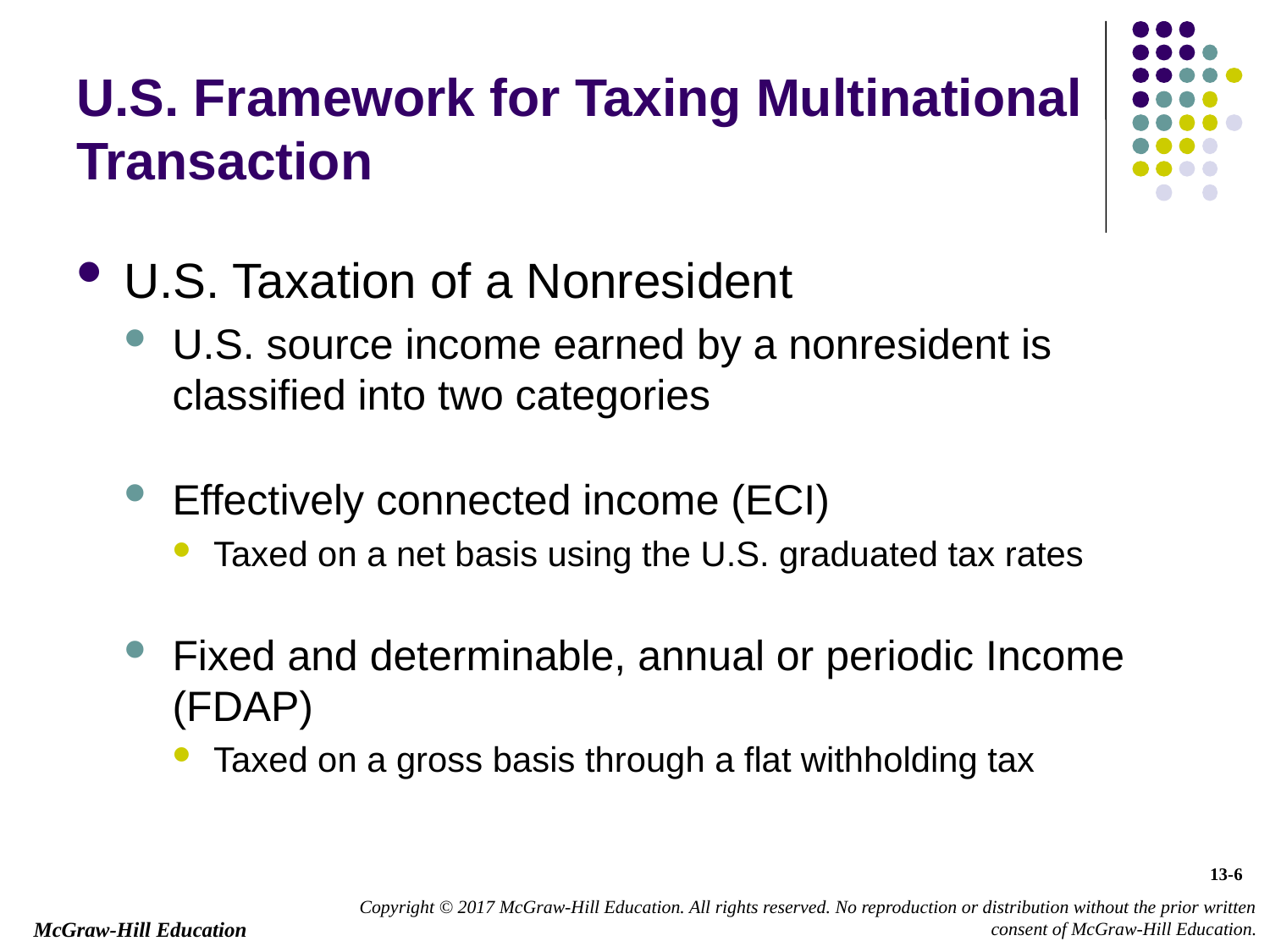

# U.S. Framework for Taxing Multinational Transaction
U.S. Taxation of a Nonresident
U.S. source income earned by a nonresident is classified into two categories

Effectively connected income (ECI)
Taxed on a net basis using the U.S. graduated tax rates

Fixed and determinable, annual or periodic Income (FDAP)
Taxed on a gross basis through a flat withholding tax